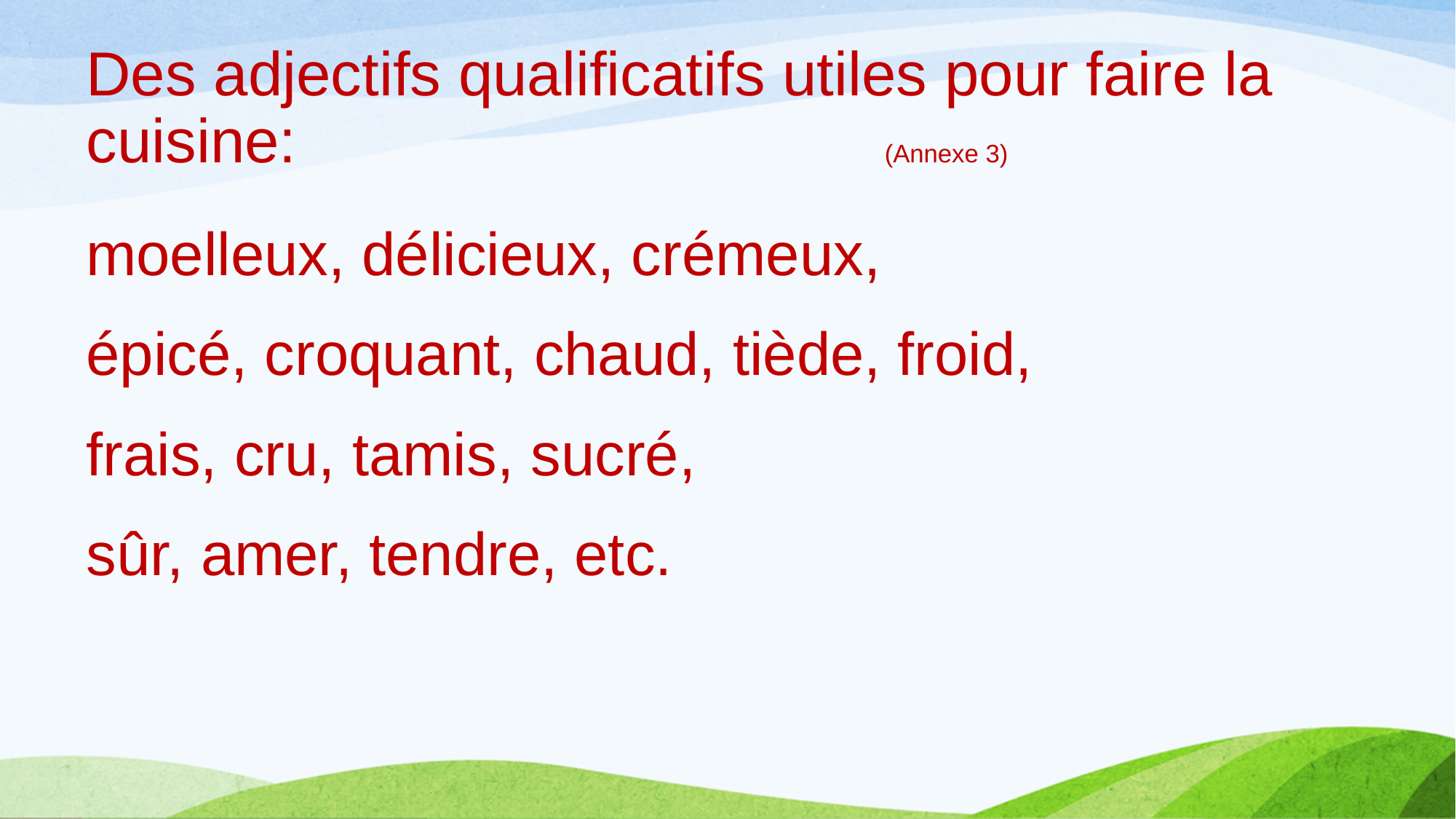

# Des adjectifs qualificatifs utiles pour faire la cuisine:                                  (Annexe 3)
moelleux, délicieux, crémeux,
épicé, croquant, chaud, tiède, froid,
frais, cru, tamis, sucré,
sûr, amer, tendre, etc.